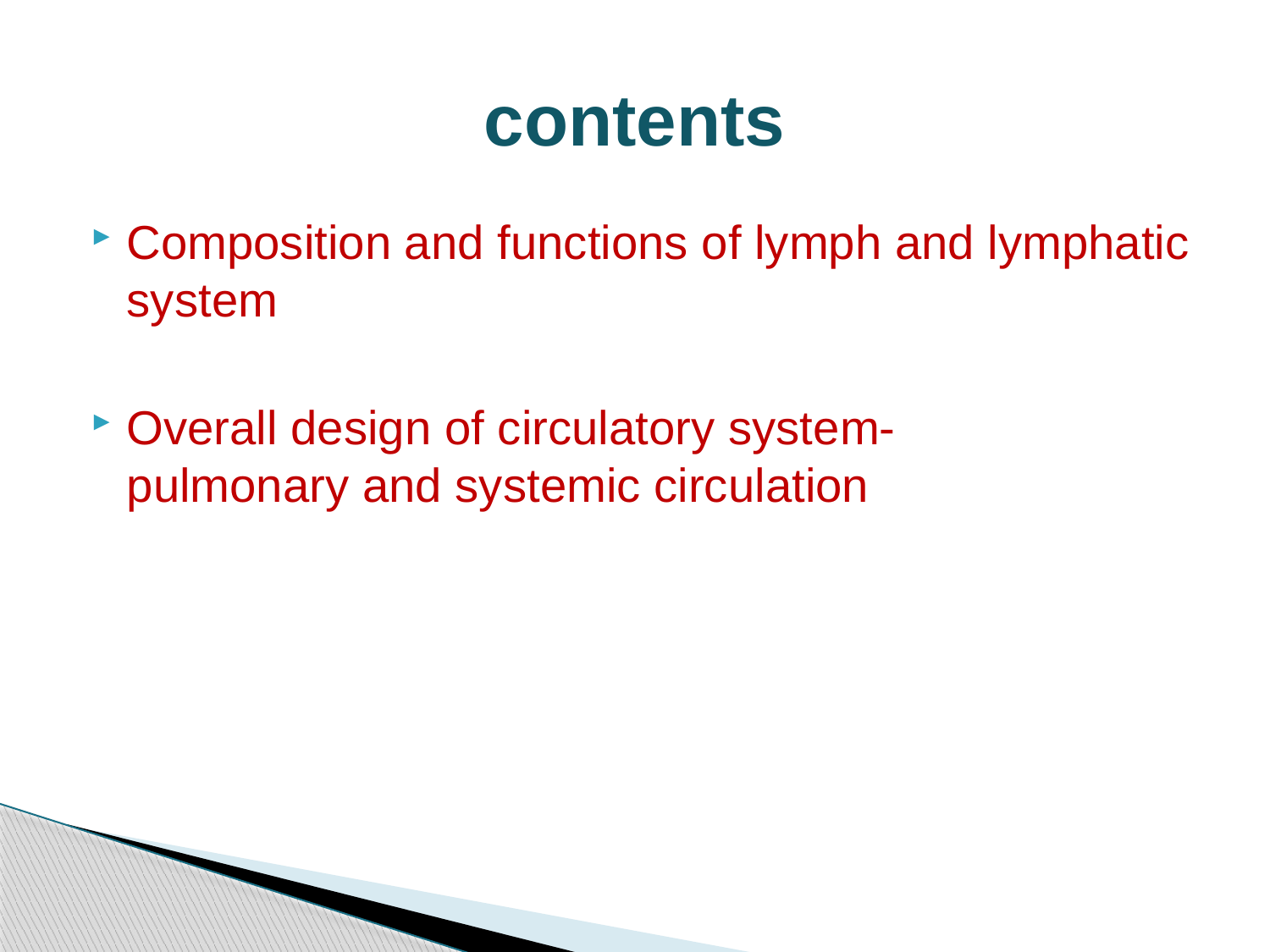

# contents
Composition and functions of lymph and lymphatic system

Overall design of circulatory system- 	pulmonary and systemic circulation